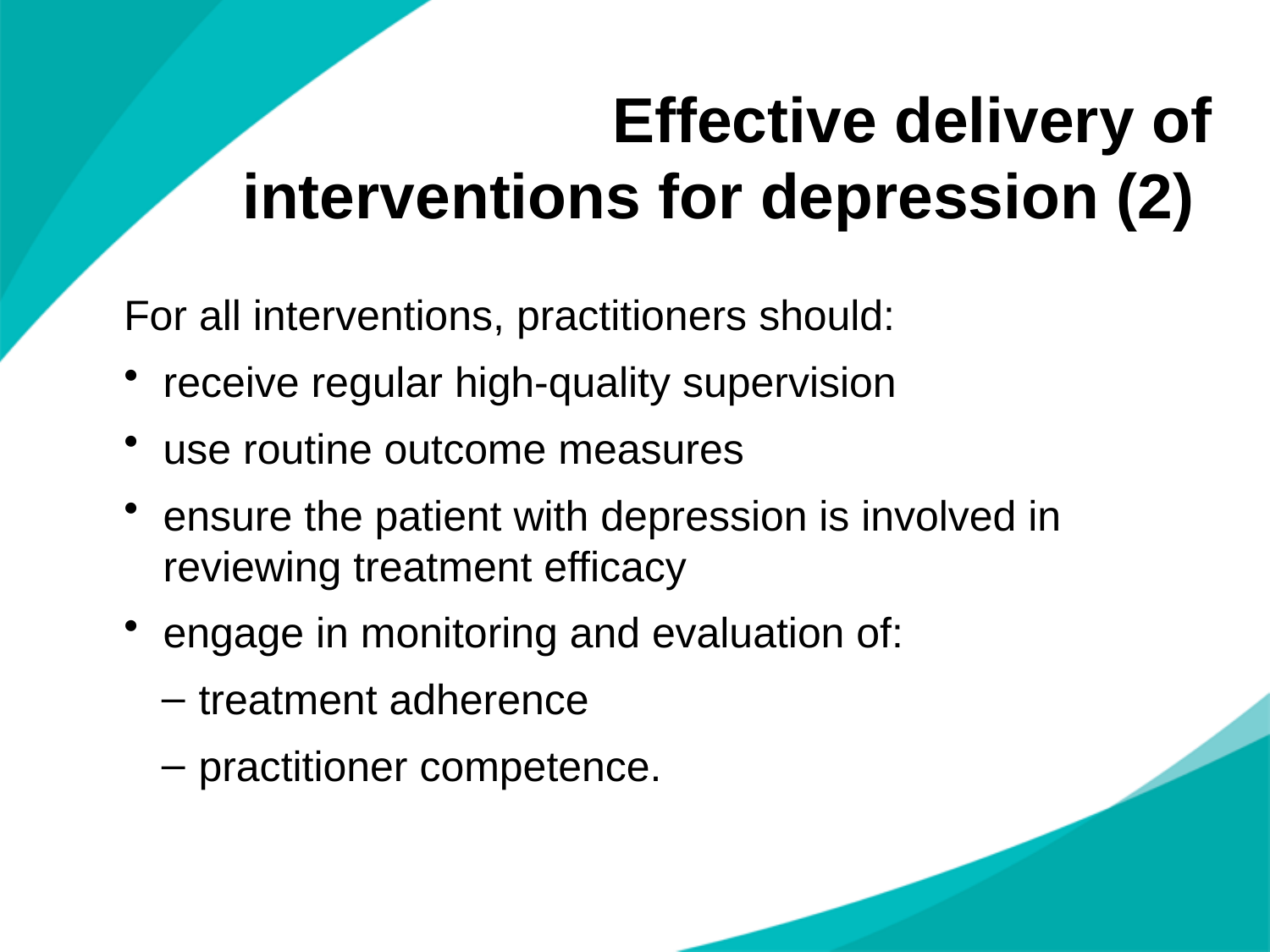

# Effective delivery of interventions for depression (2)
For all interventions, practitioners should:
receive regular high-quality supervision
use routine outcome measures
ensure the patient with depression is involved in reviewing treatment efficacy
engage in monitoring and evaluation of:
treatment adherence
practitioner competence.